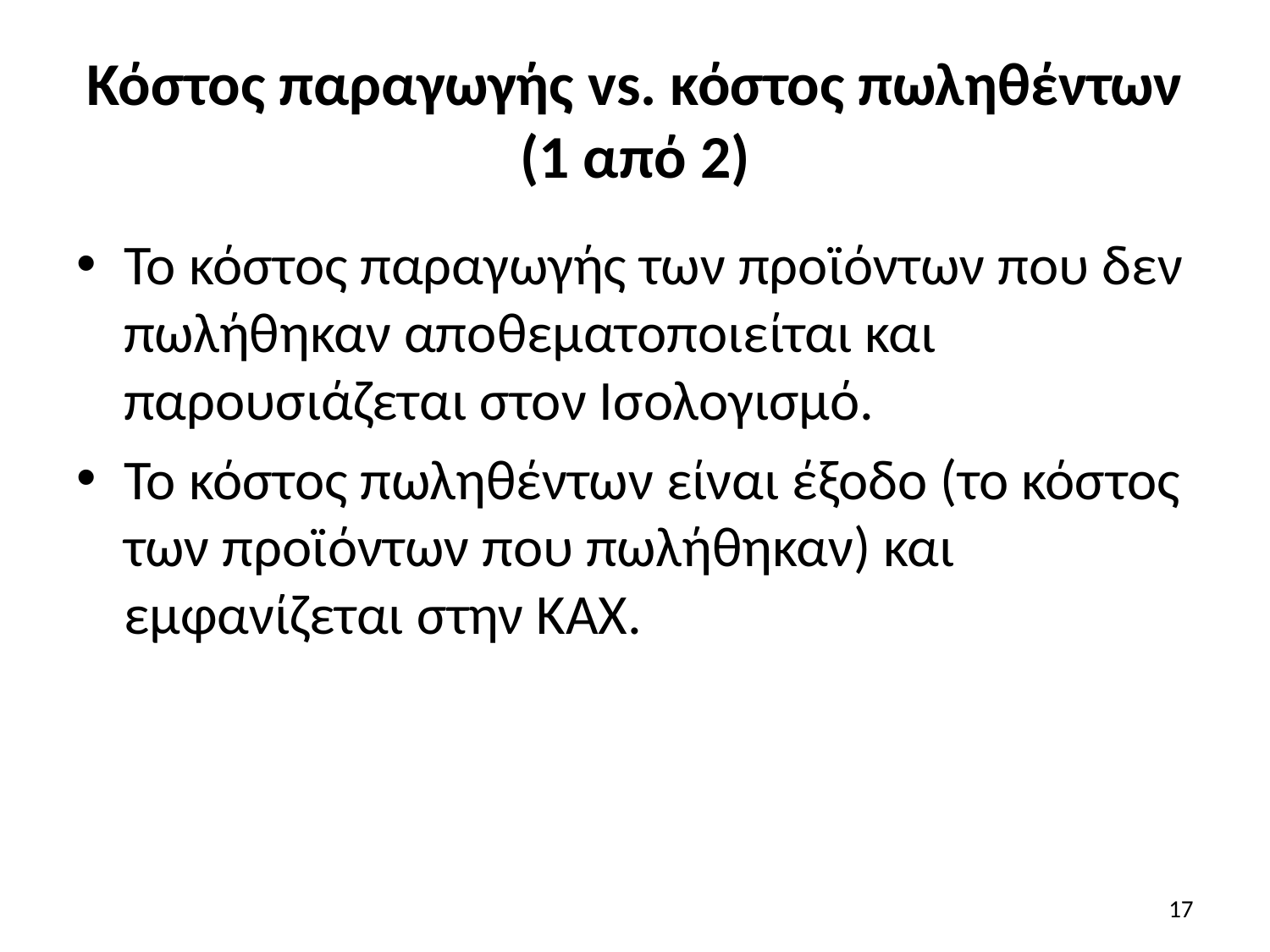

# Κόστος παραγωγής vs. κόστος πωληθέντων (1 από 2)
Το κόστος παραγωγής των προϊόντων που δεν πωλήθηκαν αποθεματοποιείται και παρουσιάζεται στον Ισολογισμό.
Το κόστος πωληθέντων είναι έξοδο (το κόστος των προϊόντων που πωλήθηκαν) και εμφανίζεται στην ΚΑΧ.
17